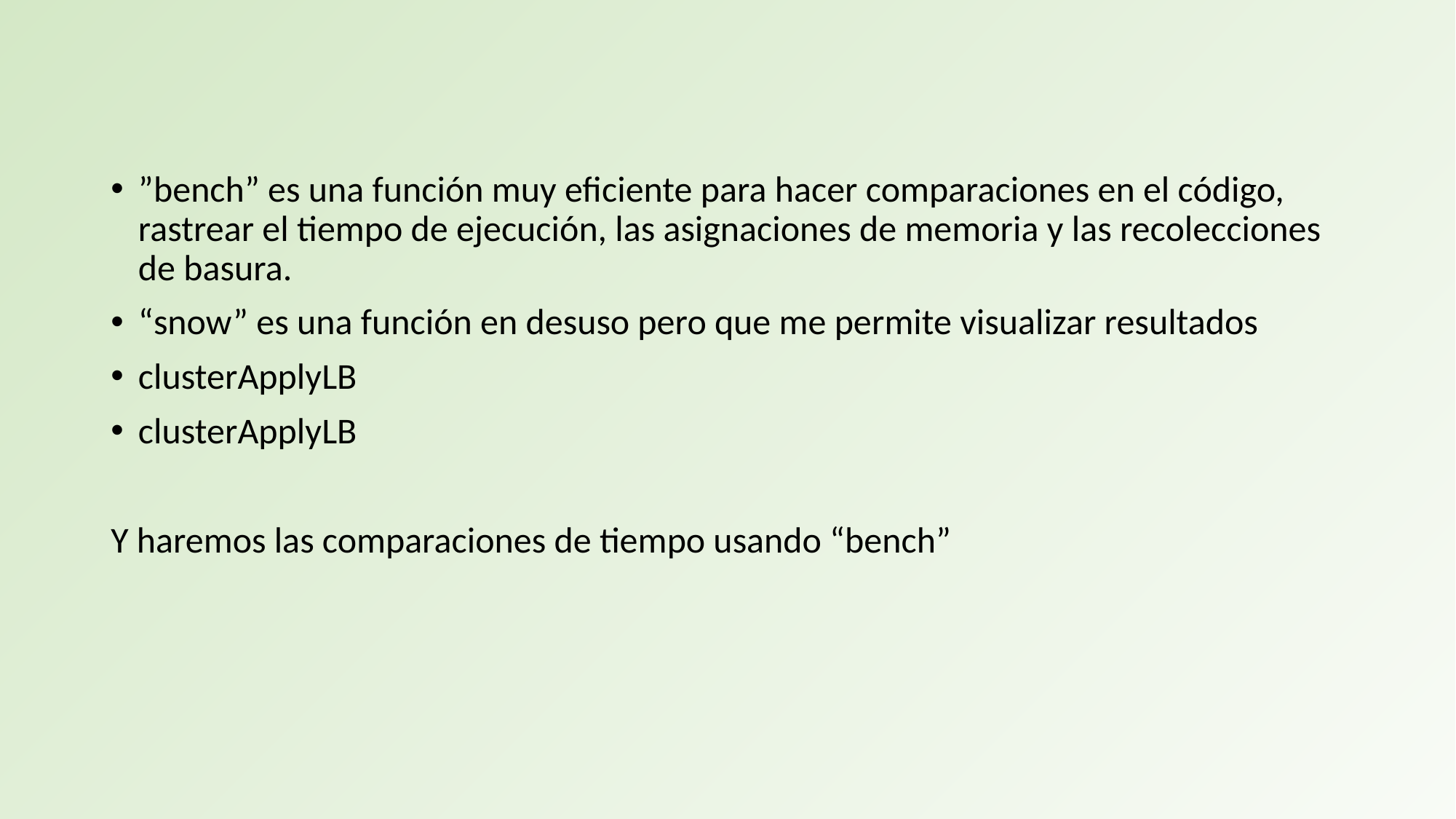

”bench” es una función muy eficiente para hacer comparaciones en el código, rastrear el tiempo de ejecución, las asignaciones de memoria y las recolecciones de basura.
“snow” es una función en desuso pero que me permite visualizar resultados
clusterApplyLB
clusterApplyLB

Y haremos las comparaciones de tiempo usando “bench”